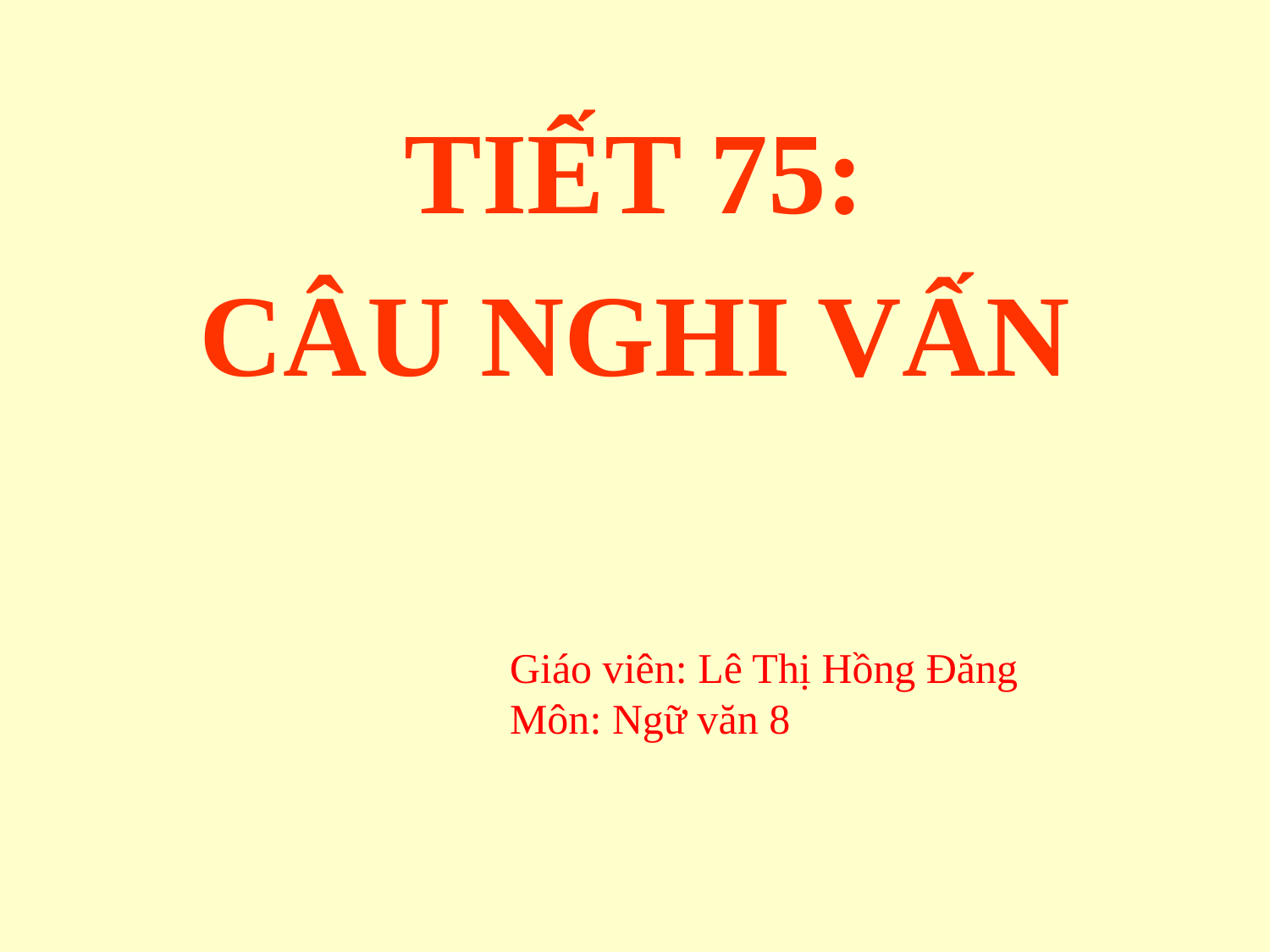

TIẾT 75:
CÂU NGHI VẤN
Giáo viên: Lê Thị Hồng Đăng
Môn: Ngữ văn 8